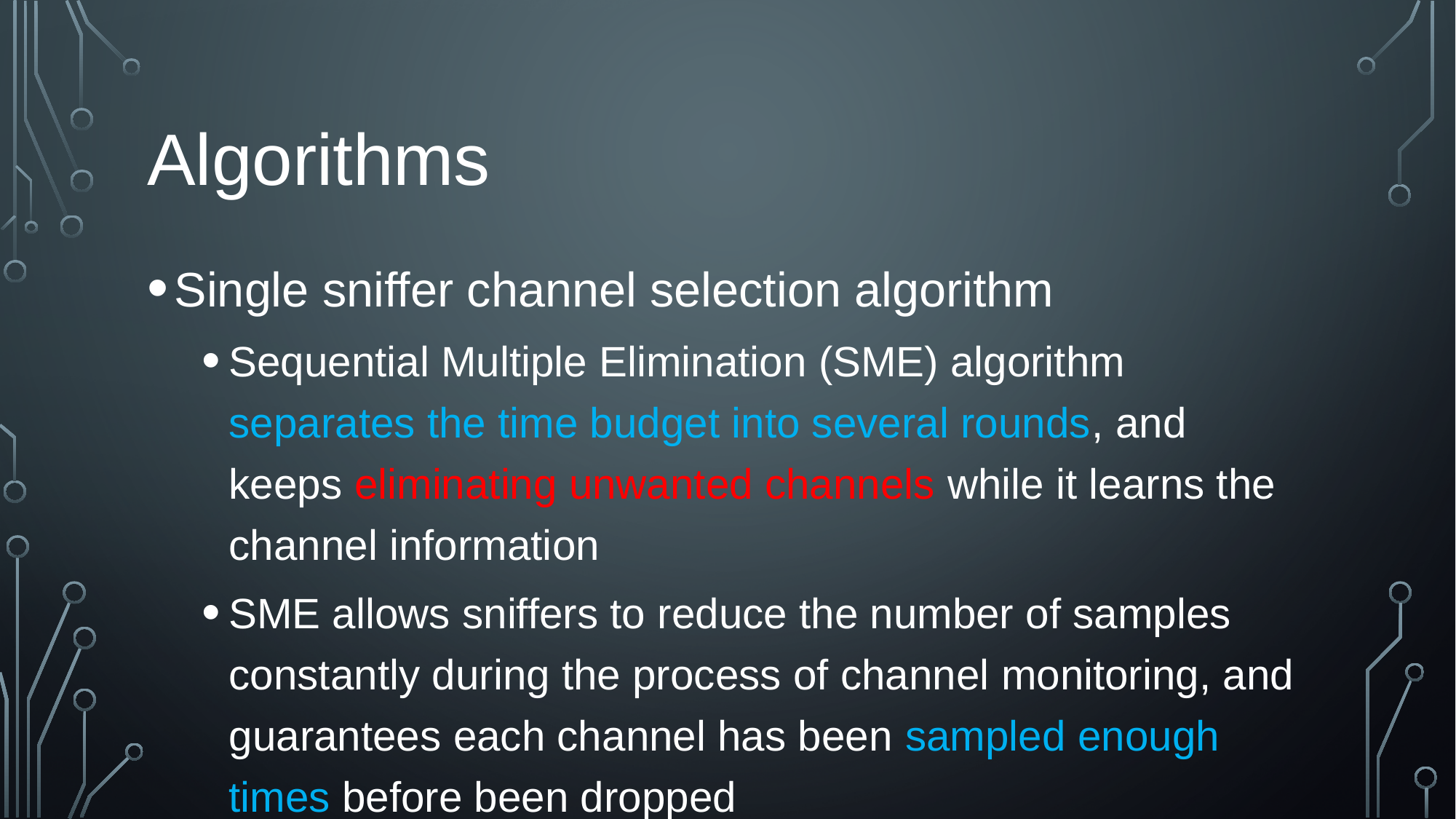

# Algorithms
Single sniffer channel selection algorithm
Sequential Multiple Elimination (SME) algorithm separates the time budget into several rounds, and keeps eliminating unwanted channels while it learns the channel information
SME allows sniffers to reduce the number of samples constantly during the process of channel monitoring, and guarantees each channel has been sampled enough times before been dropped